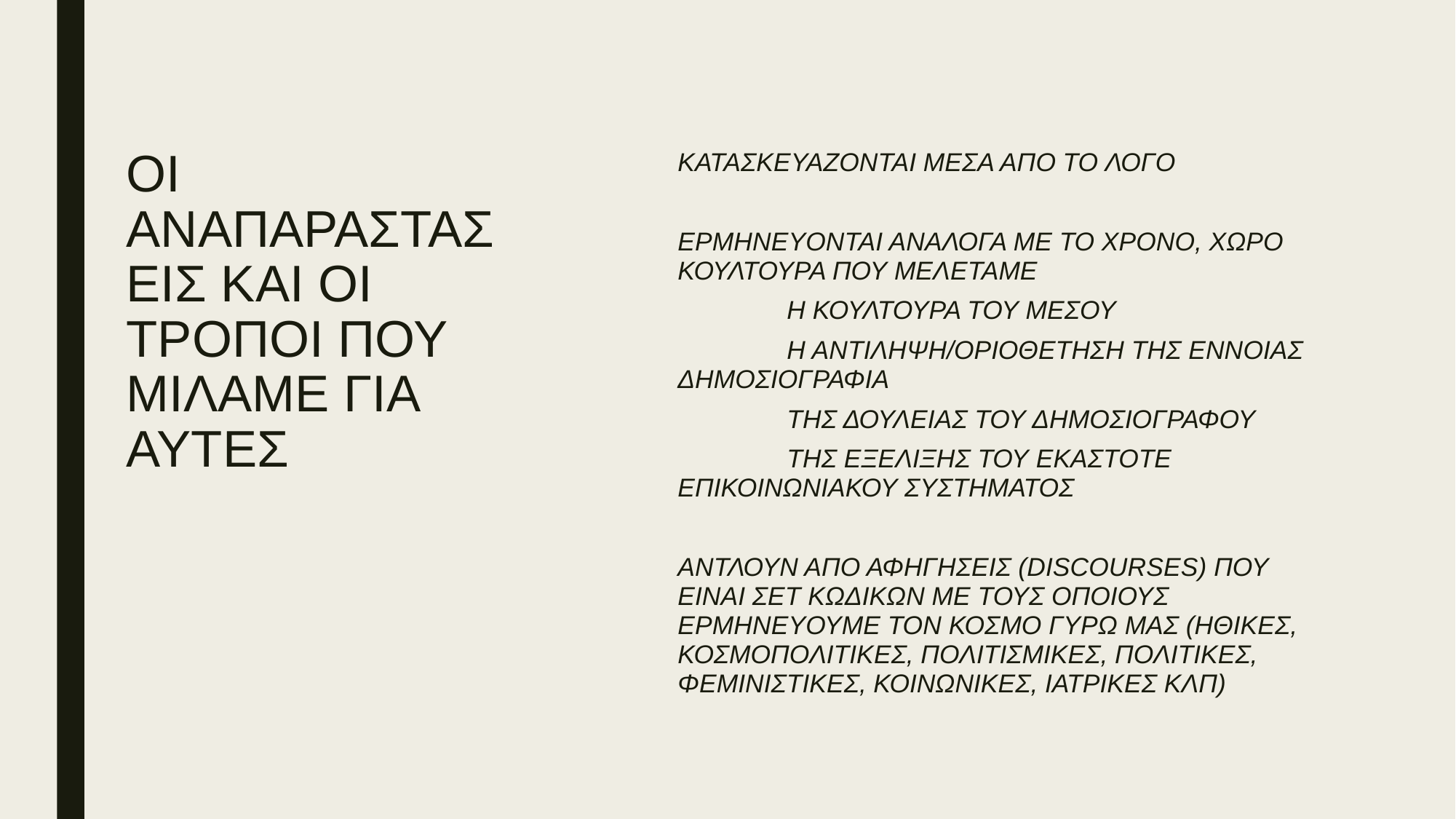

ΚΑΤΑΣΚΕΥΑΖΟΝΤΑΙ ΜΕΣΑ ΑΠΟ ΤΟ ΛΟΓΟ

ΕΡΜΗΝΕΥΟΝΤΑΙ ΑΝΑΛΟΓΑ ΜΕ ΤΟ ΧΡΟΝΟ, ΧΩΡΟ ΚΟΥΛΤΟΥΡΑ ΠΟΥ ΜΕΛΕΤΑΜΕ
	Η ΚΟΥΛΤΟΥΡΑ ΤΟΥ ΜΕΣΟΥ
	Η ΑΝΤΙΛΗΨΗ/ΟΡΙΟΘΕΤΗΣΗ ΤΗΣ ΕΝΝΟΙΑΣ ΔΗΜΟΣΙΟΓΡΑΦΙΑ
	ΤΗΣ ΔΟΥΛΕΙΑΣ ΤΟΥ ΔΗΜΟΣΙΟΓΡΑΦΟΥ
	ΤΗΣ ΕΞΕΛΙΞΗΣ ΤΟΥ ΕΚΑΣΤΟΤΕ ΕΠΙΚΟΙΝΩΝΙΑΚΟΥ ΣΥΣΤΗΜΑΤΟΣ

ΑΝΤΛΟΥΝ ΑΠΟ ΑΦΗΓΗΣΕΙΣ (DISCOURSES) ΠΟΥ ΕΙΝΑΙ ΣΕΤ ΚΩΔΙΚΩΝ ΜΕ ΤΟΥΣ ΟΠΟΙΟΥΣ ΕΡΜΗΝΕΥΟΥΜΕ ΤΟΝ ΚΟΣΜΟ ΓΥΡΩ ΜΑΣ (ΗΘΙΚΕΣ, ΚΟΣΜΟΠΟΛΙΤΙΚΕΣ, ΠΟΛΙΤΙΣΜΙΚΕΣ, ΠΟΛΙΤΙΚΕΣ, ΦΕΜΙΝΙΣΤΙΚΕΣ, ΚΟΙΝΩΝΙΚΕΣ, ΙΑΤΡΙΚΕΣ ΚΛΠ)

# ΟΙ ΑΝΑΠΑΡΑΣΤΑΣΕΙΣ ΚΑΙ ΟΙ ΤΡΟΠΟΙ ΠΟΥ ΜΙΛΑΜΕ ΓΙΑ ΑΥΤΕΣ